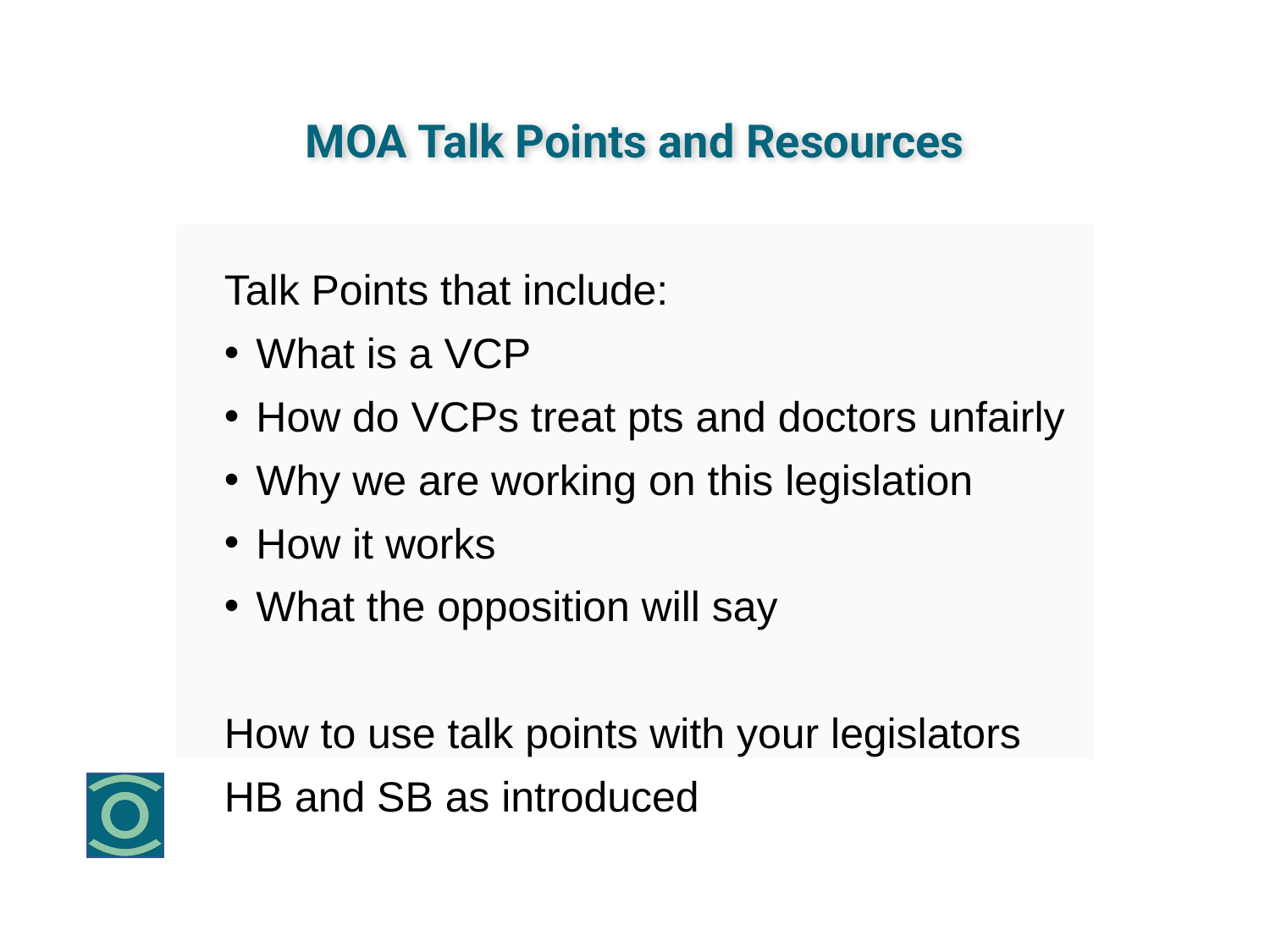

# MOA Talk Points and Resources
Talk Points that include:
What is a VCP
How do VCPs treat pts and doctors unfairly
Why we are working on this legislation
How it works
What the opposition will say

How to use talk points with your legislators
HB and SB as introduced